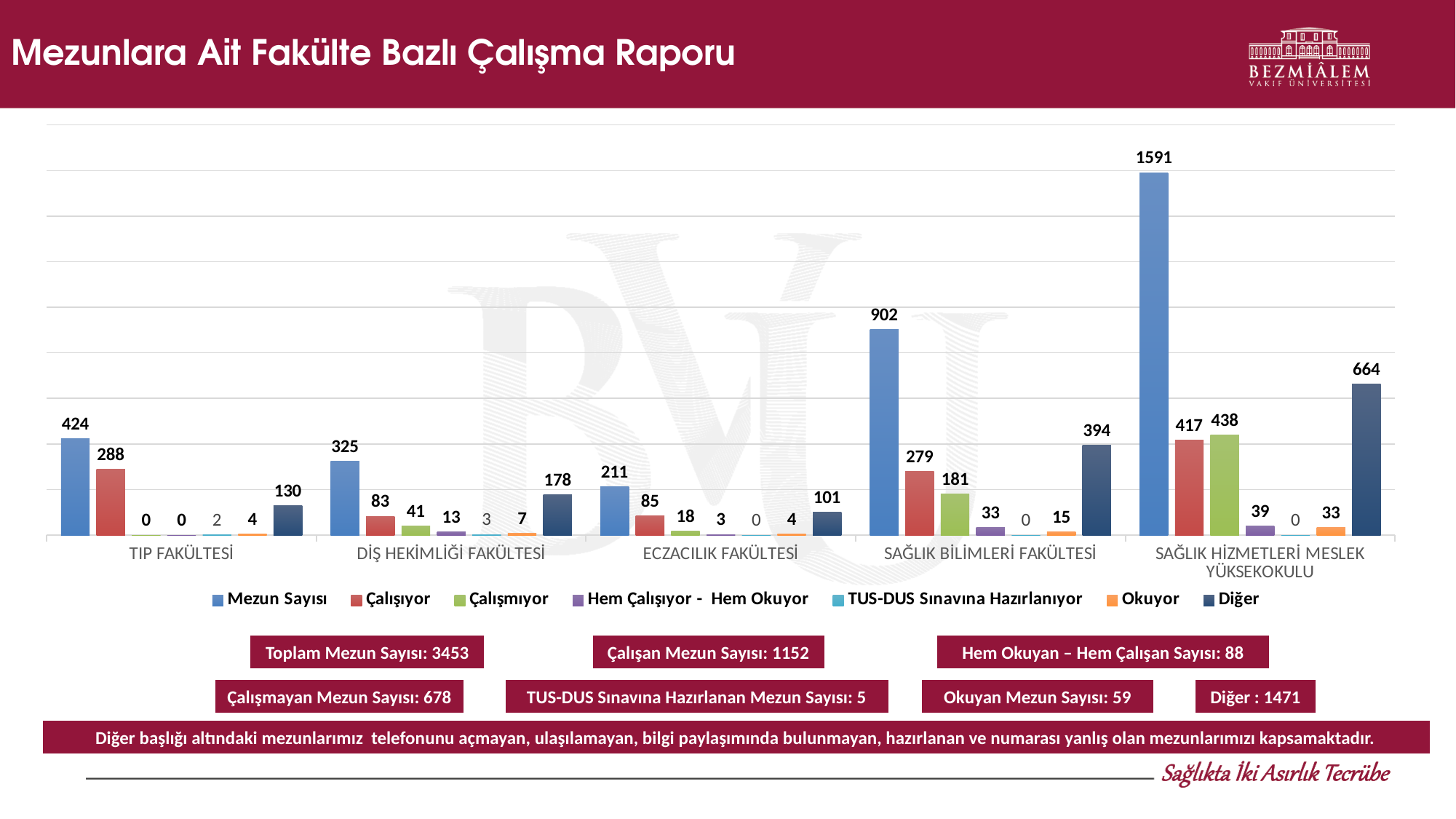

# Mezunlara Ait Fakülte Bazlı Çalışma Raporu

### Chart

| Category | Mezun Sayısı | Çalışıyor | Çalışmıyor | Hem Çalışıyor -  Hem Okuyor | TUS-DUS Sınavına Hazırlanıyor | Okuyor | Diğer |
|---|---|---|---|---|---|---|---|
| TIP FAKÜLTESİ | 424.0 | 288.0 | 0.0 | 0.0 | 2.0 | 4.0 | 130.0 |
| DİŞ HEKİMLİĞİ FAKÜLTESİ | 325.0 | 83.0 | 41.0 | 13.0 | 3.0 | 7.0 | 178.0 |
| ECZACILIK FAKÜLTESİ | 211.0 | 85.0 | 18.0 | 3.0 | 0.0 | 4.0 | 101.0 |
| SAĞLIK BİLİMLERİ FAKÜLTESİ | 902.0 | 279.0 | 181.0 | 33.0 | 0.0 | 15.0 | 394.0 |
| SAĞLIK HİZMETLERİ MESLEK YÜKSEKOKULU | 1591.0 | 417.0 | 438.0 | 39.0 | 0.0 | 33.0 | 664.0 |
Toplam Mezun Sayısı: 3453
Çalışan Mezun Sayısı: 1152
Hem Okuyan – Hem Çalışan Sayısı: 88
Çalışmayan Mezun Sayısı: 678
TUS-DUS Sınavına Hazırlanan Mezun Sayısı: 5
Okuyan Mezun Sayısı: 59
Diğer : 1471
Diğer başlığı altındaki mezunlarımız  telefonunu açmayan, ulaşılamayan, bilgi paylaşımında bulunmayan, hazırlanan ve numarası yanlış olan mezunlarımızı kapsamaktadır.